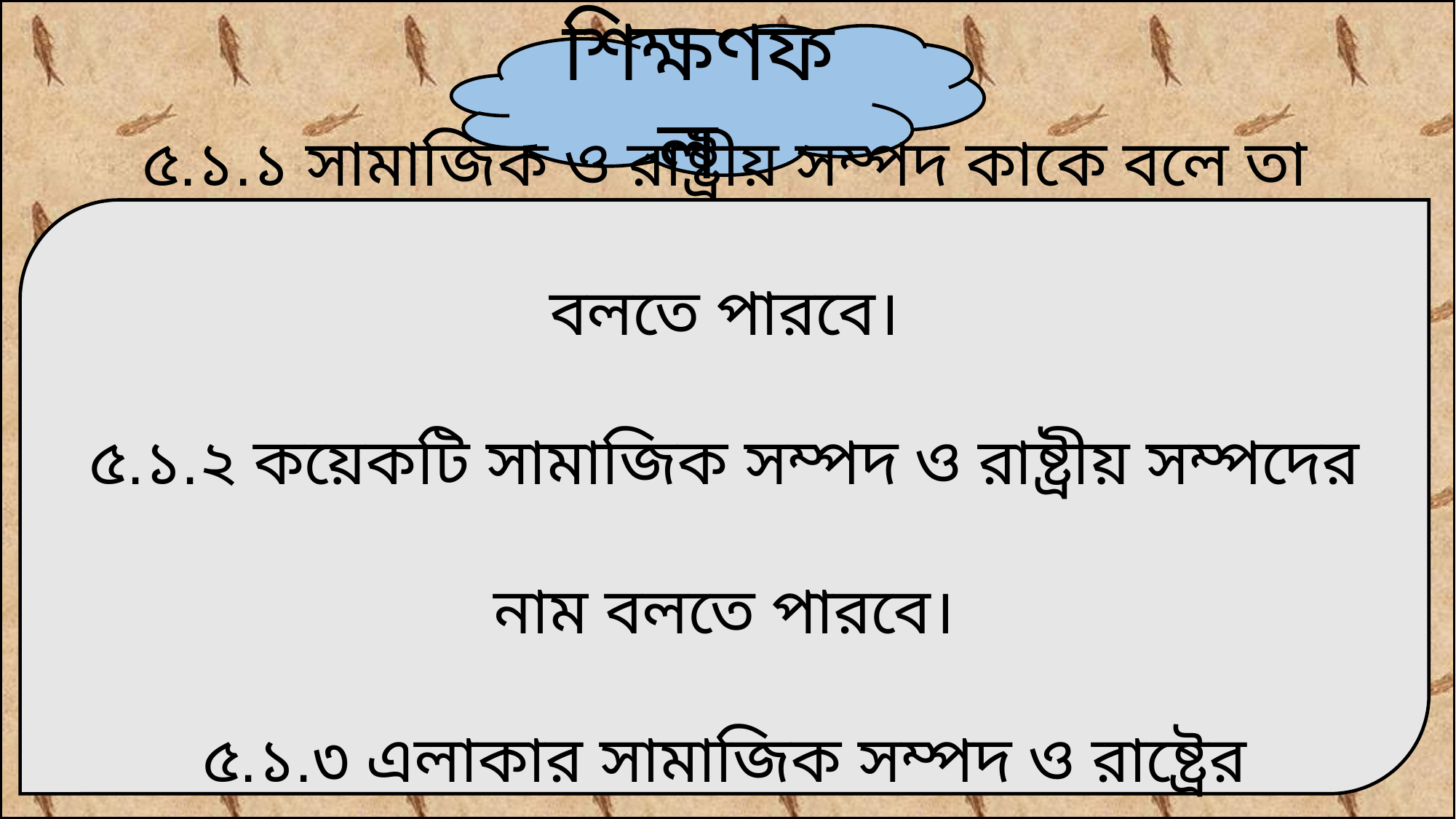

শিক্ষণফল
৫.১.১ সামাজিক ও রাষ্ট্রীয় সম্পদ কাকে বলে তা বলতে পারবে।
৫.১.২ কয়েকটি সামাজিক সম্পদ ও রাষ্ট্রীয় সম্পদের নাম বলতে পারবে।
৫.১.৩ এলাকার সামাজিক সম্পদ ও রাষ্ট্রের সম্পদগুলো চিহ্নিত করতে পারবে।